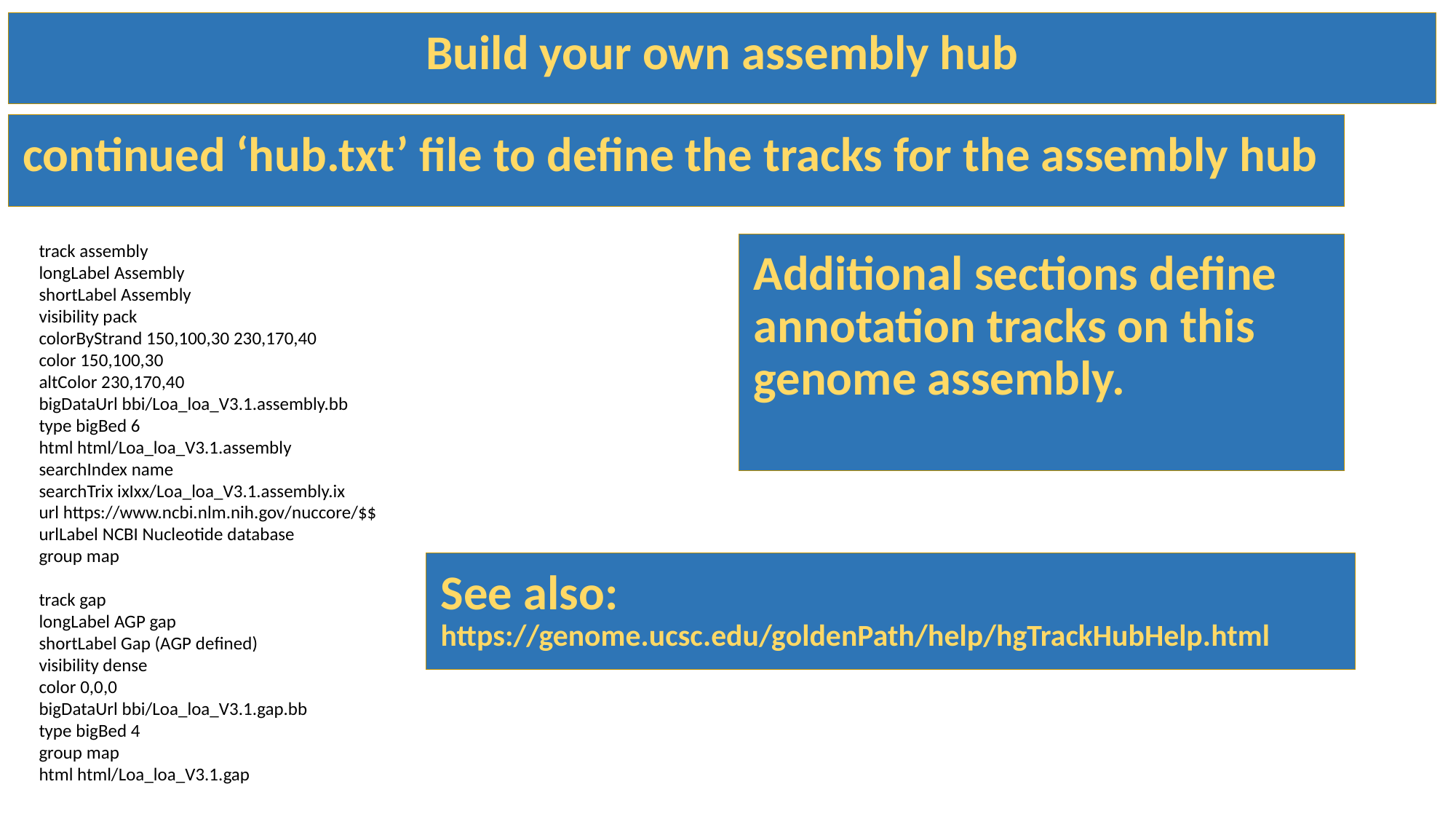

Build your own assembly hub
continued ‘hub.txt’ file to define the tracks for the assembly hub
track assembly
longLabel Assembly
shortLabel Assembly
visibility pack
colorByStrand 150,100,30 230,170,40
color 150,100,30
altColor 230,170,40
bigDataUrl bbi/Loa_loa_V3.1.assembly.bb
type bigBed 6
html html/Loa_loa_V3.1.assembly
searchIndex name
searchTrix ixIxx/Loa_loa_V3.1.assembly.ix
url https://www.ncbi.nlm.nih.gov/nuccore/$$
urlLabel NCBI Nucleotide database
group map

track gap
longLabel AGP gap
shortLabel Gap (AGP defined)
visibility dense
color 0,0,0
bigDataUrl bbi/Loa_loa_V3.1.gap.bb
type bigBed 4
group map
html html/Loa_loa_V3.1.gap
Additional sections define annotation tracks on this genome assembly.
See also: https://genome.ucsc.edu/goldenPath/help/hgTrackHubHelp.html